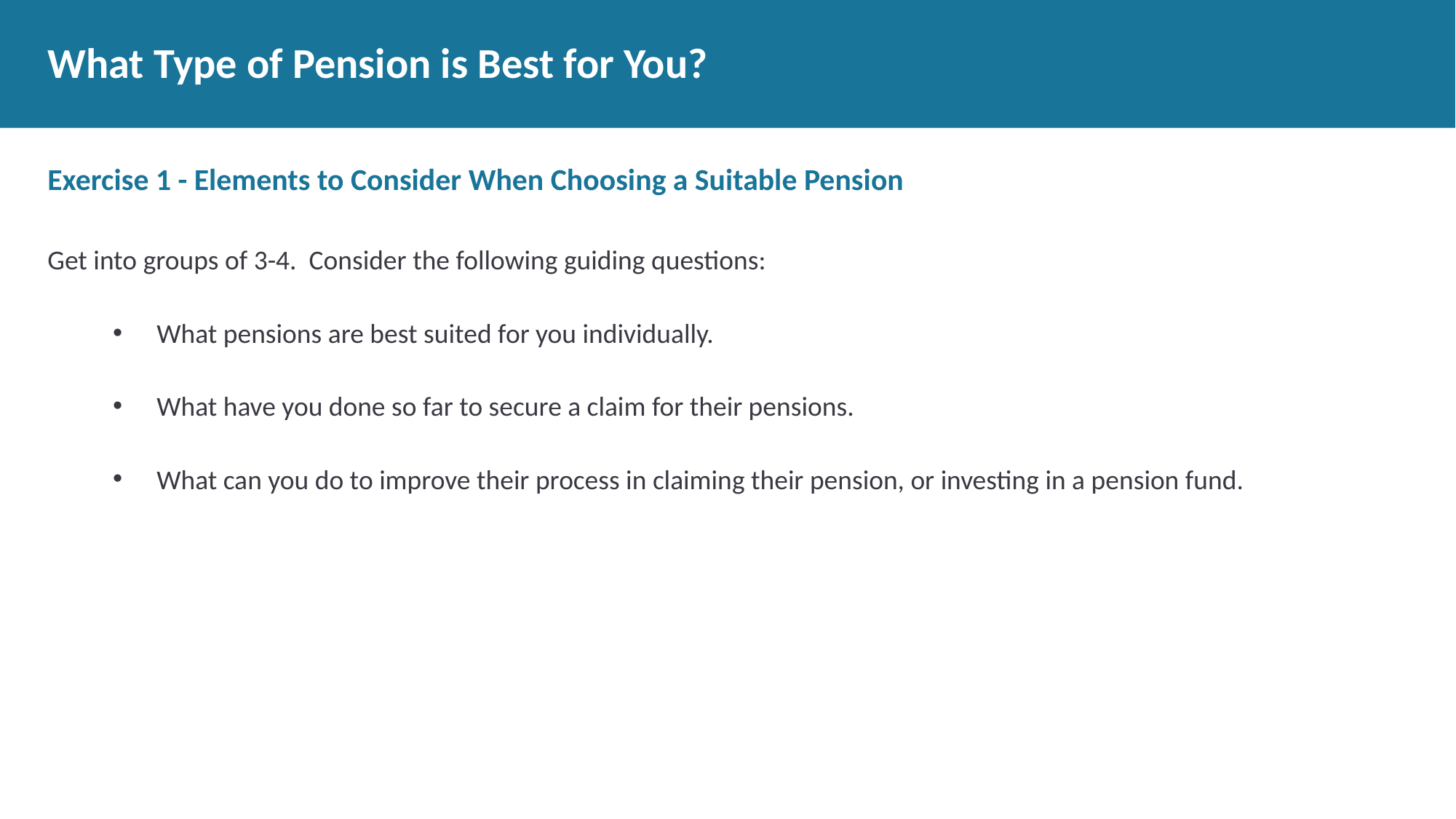

# What Type of Pension is Best for You?
Exercise 1 - Elements to Consider When Choosing a Suitable Pension
Get into groups of 3-4.  Consider the following guiding questions:
What pensions are best suited for you individually.
What have you done so far to secure a claim for their pensions.
What can you do to improve their process in claiming their pension, or investing in a pension fund.